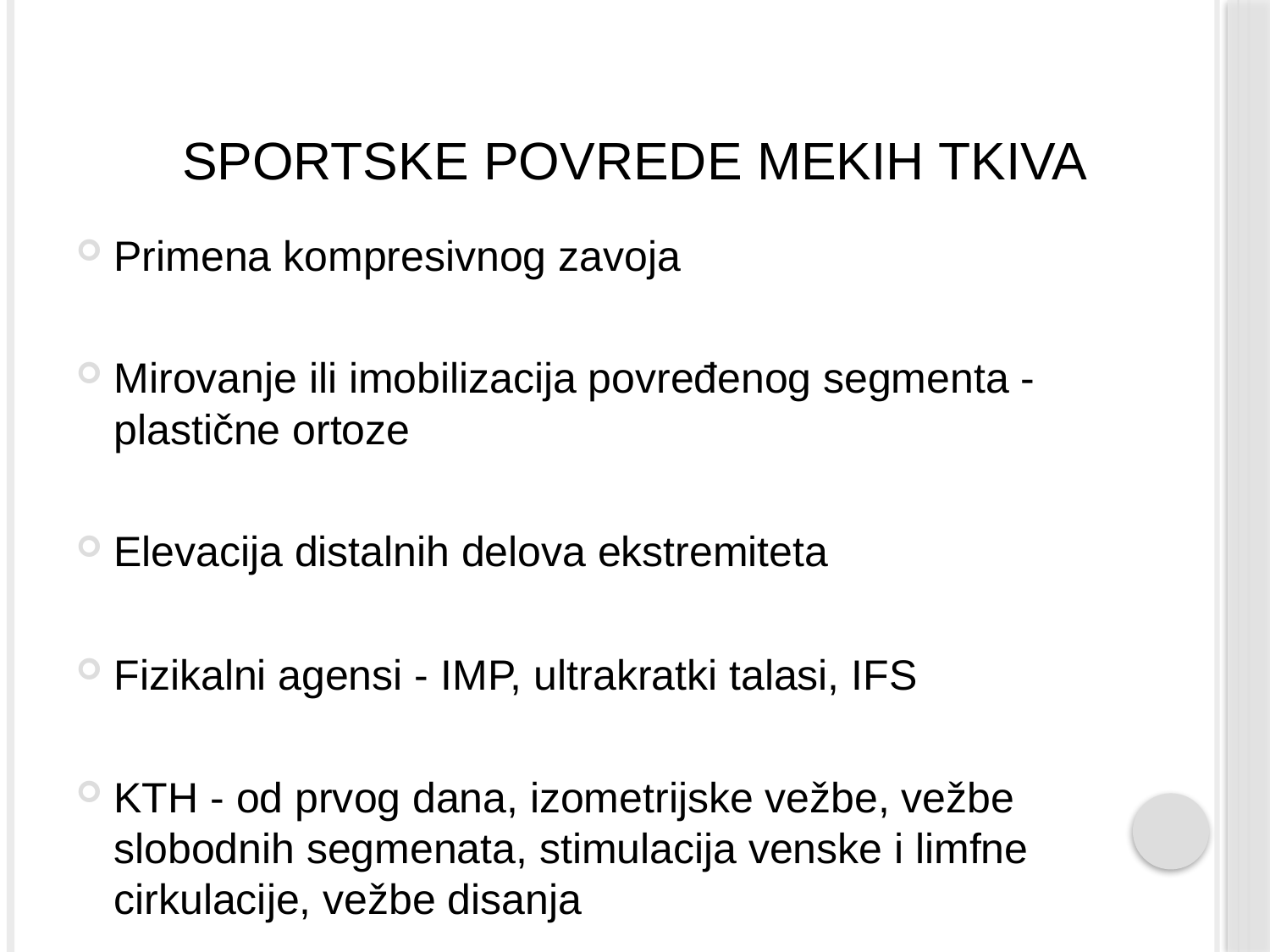

# Sportske povrede mekih tkiva
Primena kompresivnog zavoja

Mirovanje ili imobilizacija povređenog segmenta - plastične ortoze

Elevacija distalnih delova ekstremiteta

Fizikalni agensi - IMP, ultrakratki talasi, IFS

KTH - od prvog dana, izometrijske vežbe, vežbe slobodnih segmenata, stimulacija venske i limfne cirkulacije, vežbe disanja